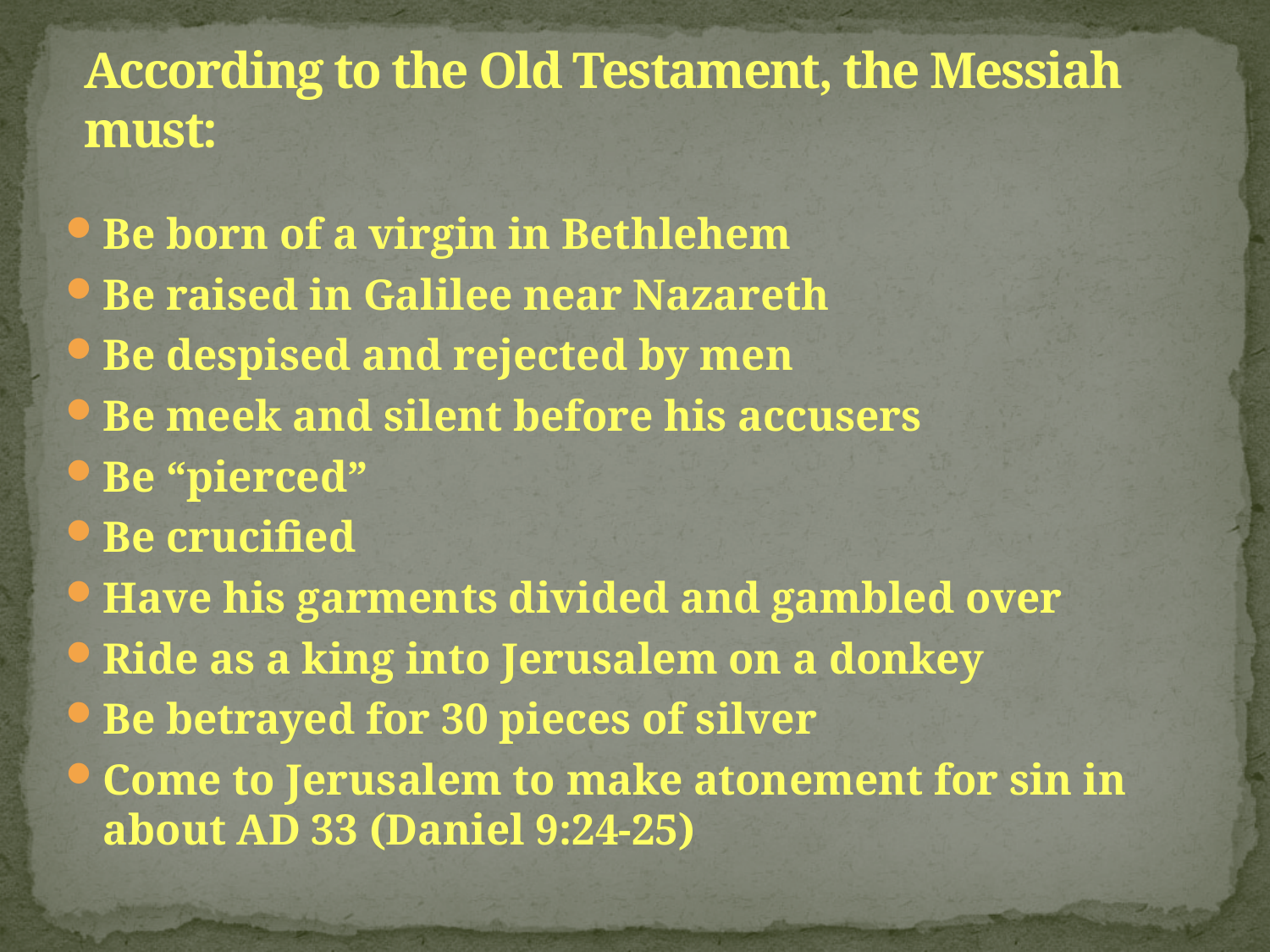

# According to the Old Testament, the Messiah must:
Be born of a virgin in Bethlehem
Be raised in Galilee near Nazareth
Be despised and rejected by men
Be meek and silent before his accusers
Be “pierced”
Be crucified
Have his garments divided and gambled over
Ride as a king into Jerusalem on a donkey
Be betrayed for 30 pieces of silver
Come to Jerusalem to make atonement for sin in about AD 33 (Daniel 9:24-25)